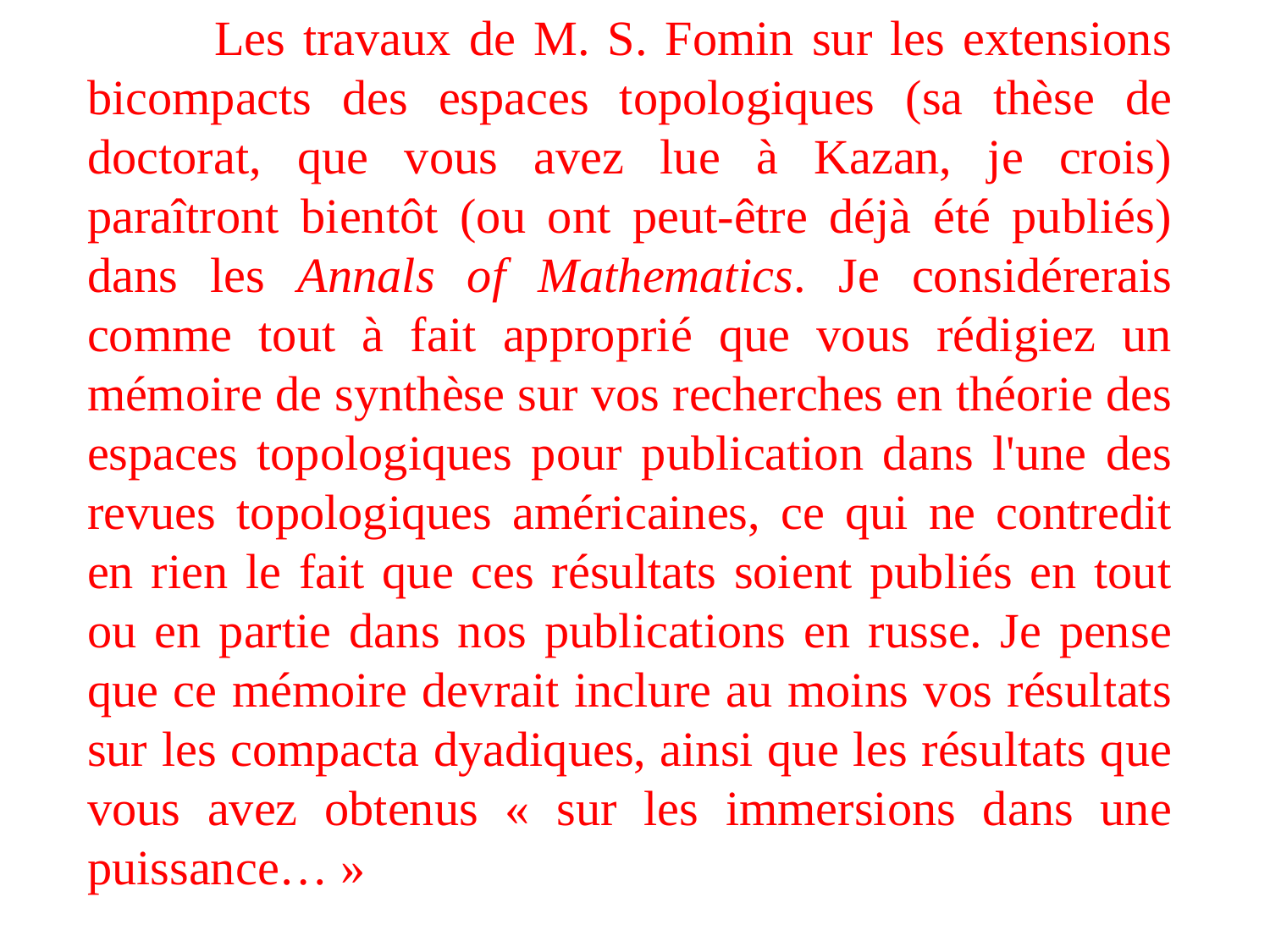

Les travaux de M. S. Fomin sur les extensions bicompacts des espaces topologiques (sa thèse de doctorat, que vous avez lue à Kazan, je crois) paraîtront bientôt (ou ont peut-être déjà été publiés) dans les Annals of Mathematics. Je considérerais comme tout à fait approprié que vous rédigiez un mémoire de synthèse sur vos recherches en théorie des espaces topologiques pour publication dans l'une des revues topologiques américaines, ce qui ne contredit en rien le fait que ces résultats soient publiés en tout ou en partie dans nos publications en russe. Je pense que ce mémoire devrait inclure au moins vos résultats sur les compacta dyadiques, ainsi que les résultats que vous avez obtenus « sur les immersions dans une puissance… »